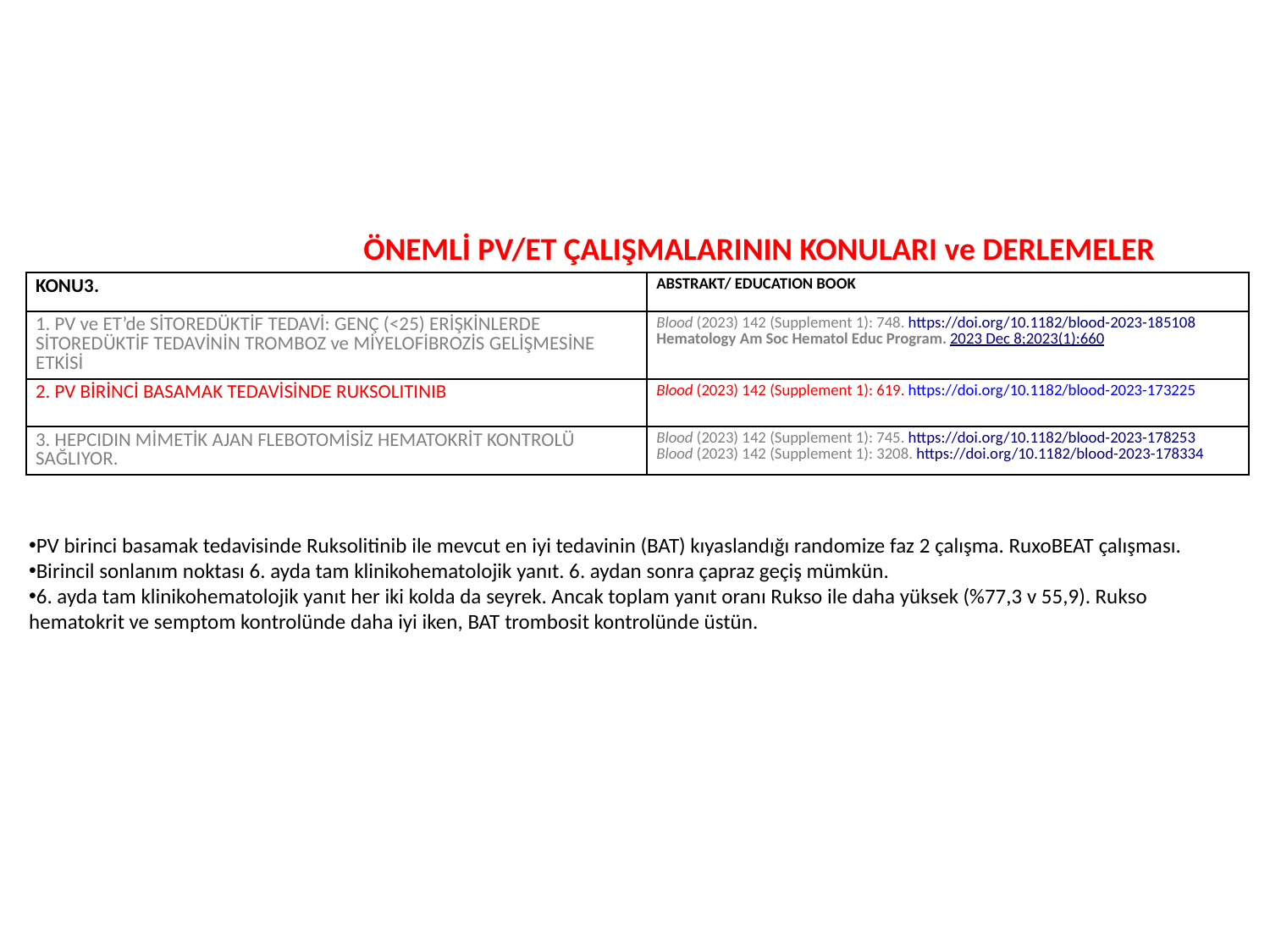

# ÖNEMLİ PV/ET ÇALIŞMALARININ KONULARI ve DERLEMELER
| KONU3. | ABSTRAKT/ EDUCATION BOOK |
| --- | --- |
| 1. PV ve ET’de SİTOREDÜKTİF TEDAVİ: GENÇ (<25) ERİŞKİNLERDE SİTOREDÜKTİF TEDAVİNİN TROMBOZ ve MİYELOFİBROZİS GELİŞMESİNE ETKİSİ | Blood (2023) 142 (Supplement 1): 748. https://doi.org/10.1182/blood-2023-185108 Hematology Am Soc Hematol Educ Program. 2023 Dec 8;2023(1):660 |
| 2. PV BİRİNCİ BASAMAK TEDAVİSİNDE RUKSOLITINIB | Blood (2023) 142 (Supplement 1): 619. https://doi.org/10.1182/blood-2023-173225 |
| 3. HEPCIDIN MİMETİK AJAN FLEBOTOMİSİZ HEMATOKRİT KONTROLÜ SAĞLIYOR. | Blood (2023) 142 (Supplement 1): 745. https://doi.org/10.1182/blood-2023-178253 Blood (2023) 142 (Supplement 1): 3208. https://doi.org/10.1182/blood-2023-178334 |
PV birinci basamak tedavisinde Ruksolitinib ile mevcut en iyi tedavinin (BAT) kıyaslandığı randomize faz 2 çalışma. RuxoBEAT çalışması.
Birincil sonlanım noktası 6. ayda tam klinikohematolojik yanıt. 6. aydan sonra çapraz geçiş mümkün.
6. ayda tam klinikohematolojik yanıt her iki kolda da seyrek. Ancak toplam yanıt oranı Rukso ile daha yüksek (%77,3 v 55,9). Rukso hematokrit ve semptom kontrolünde daha iyi iken, BAT trombosit kontrolünde üstün.